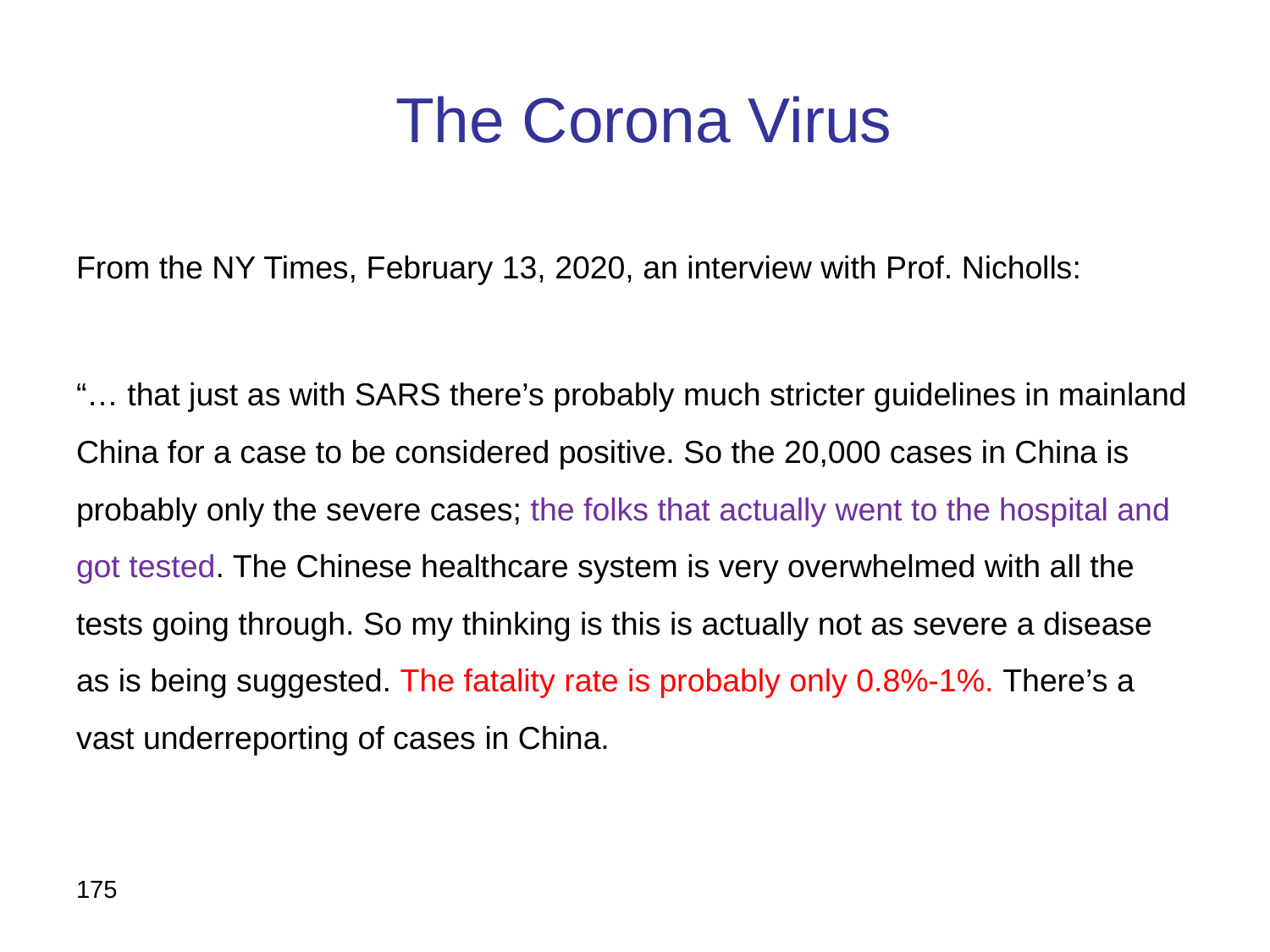

# The Corona Virus
From the NY Times, February 13, 2020, an interview with Prof. Nicholls:

“… that just as with SARS there’s probably much stricter guidelines in mainland China for a case to be considered positive. So the 20,000 cases in China is probably only the severe cases; the folks that actually went to the hospital and got tested. The Chinese healthcare system is very overwhelmed with all the tests going through. So my thinking is this is actually not as severe a disease as is being suggested. The fatality rate is probably only 0.8%-1%. There’s a vast underreporting of cases in China.
175